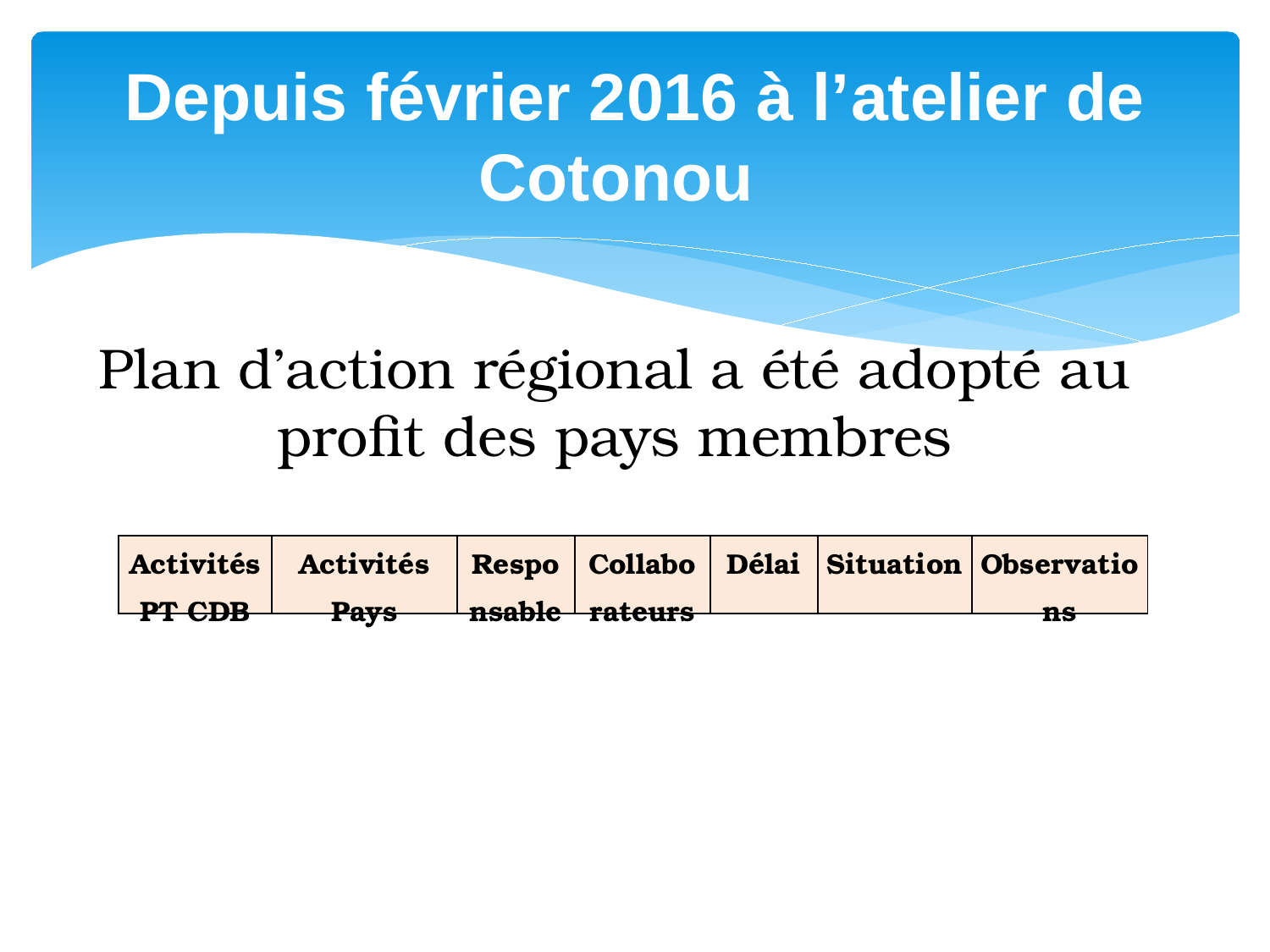

# Depuis février 2016 à l’atelier de Cotonou
Plan d’action régional a été adopté au profit des pays membres
| Activités PT CDB | Activités Pays | Responsable | Collaborateurs | Délai | Situation | Observations |
| --- | --- | --- | --- | --- | --- | --- |